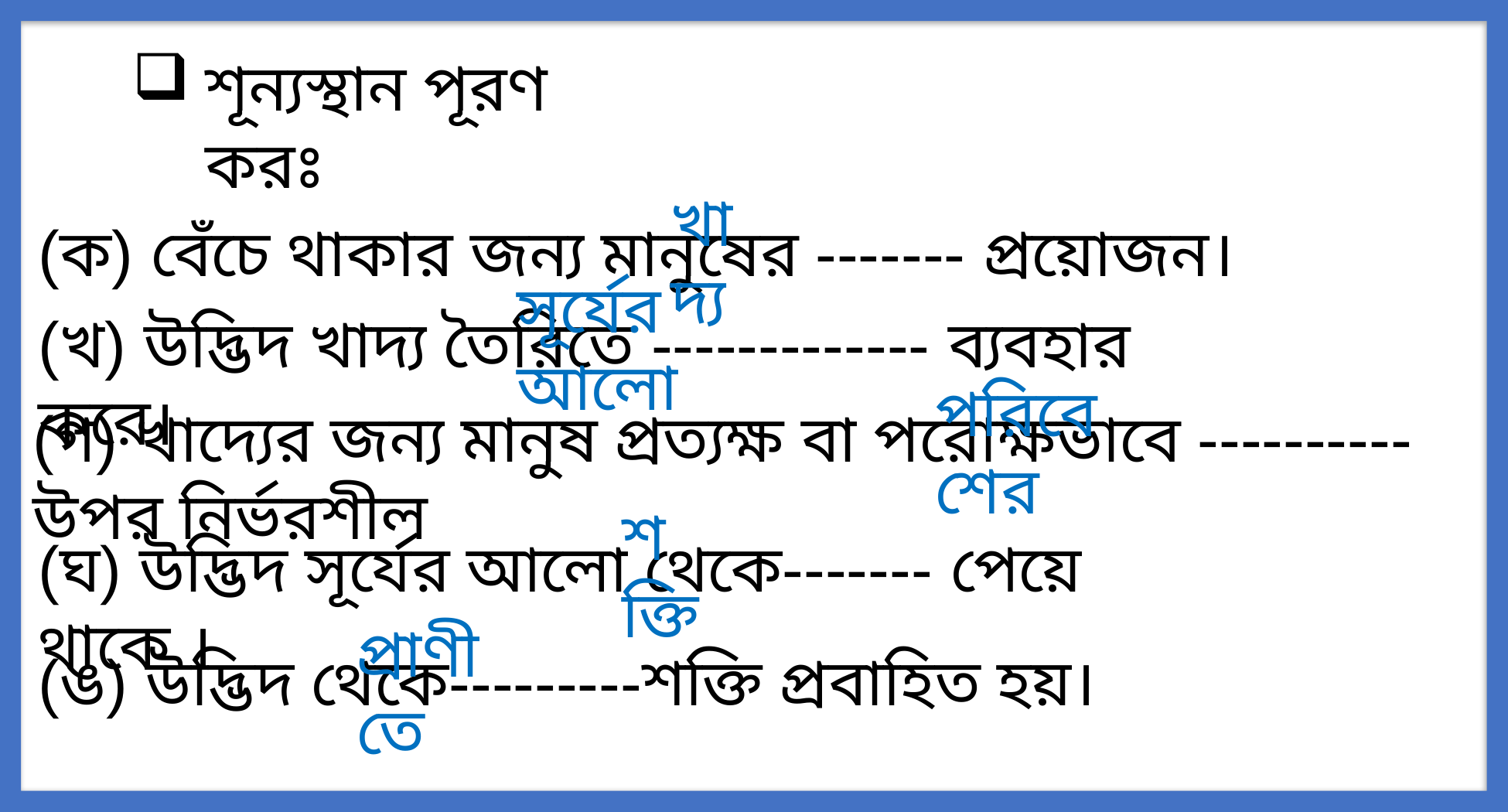

শূন্যস্থান পূরণ করঃ
খাদ্য
(ক) বেঁচে থাকার জন্য মানুষের ------- প্রয়োজন।
সূর্যের আলো
(খ) উদ্ভিদ খাদ্য তৈরিতে ------------- ব্যবহার করে।
পরিবেশের
(গ) খাদ্যের জন্য মানুষ প্রত্যক্ষ বা পরোক্ষভাবে ---------- উপর নির্ভরশীল
শক্তি
(ঘ) উদ্ভিদ সূর্যের আলো থেকে------- পেয়ে থাকে ।
প্রাণীতে
(ঙ) উদ্ভিদ থেকে---------শক্তি প্রবাহিত হয়।